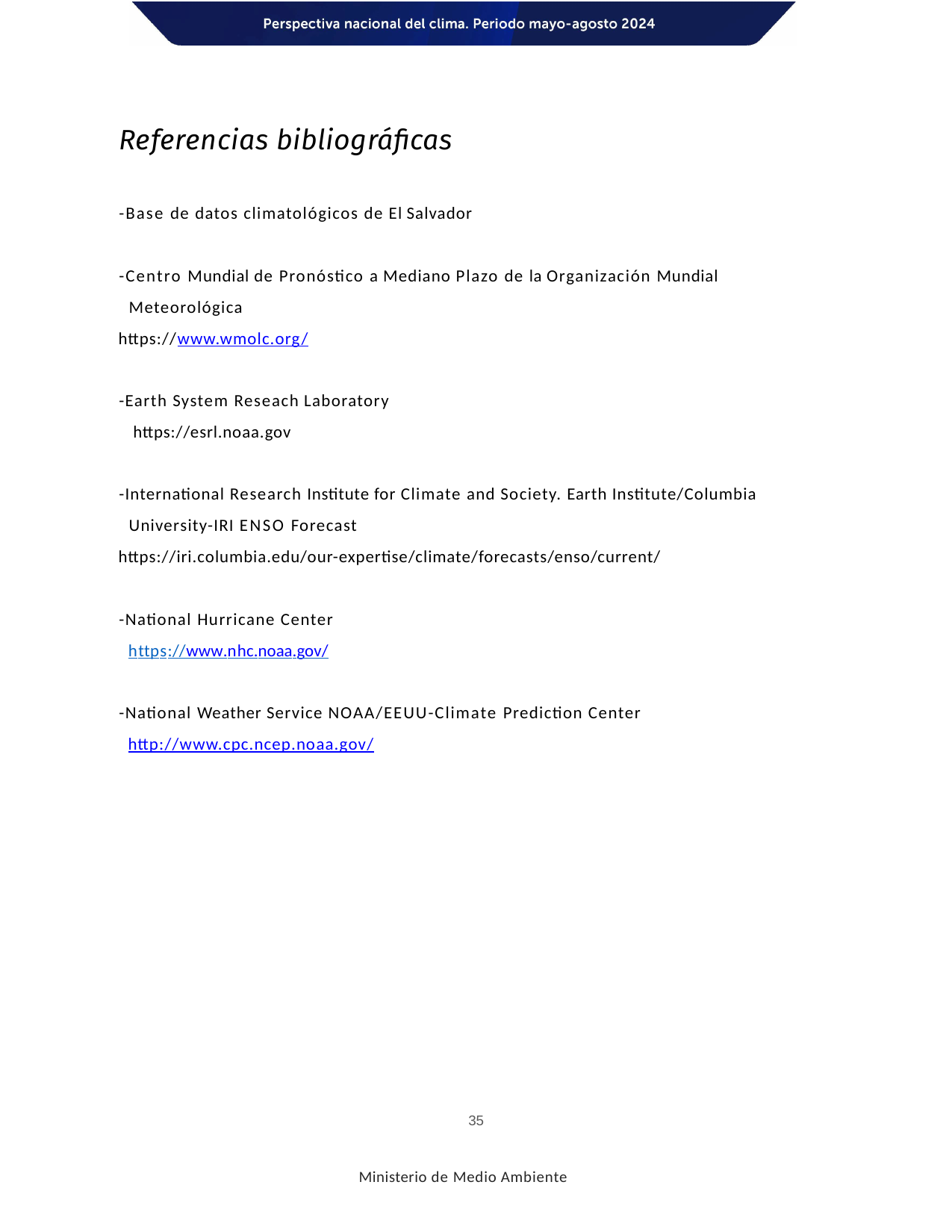

Referencias bibliográficas
-Base de datos climatológicos de El Salvador

-Centro Mundial de Pronóstico a Mediano Plazo de la Organización Mundial  Meteorológica
https://www.wmolc.org/

-Earth System Reseach Laboratory  https://esrl.noaa.gov

-International Research Institute for Climate and Society. Earth Institute/Columbia  University-IRI ENSO Forecast
https://iri.columbia.edu/our-expertise/climate/forecasts/enso/current/

-National Hurricane Center  https://www.nhc.noaa.gov/

-National Weather Service NOAA/EEUU-Climate Prediction Center  http://www.cpc.ncep.noaa.gov/
35
Ministerio de Medio Ambiente